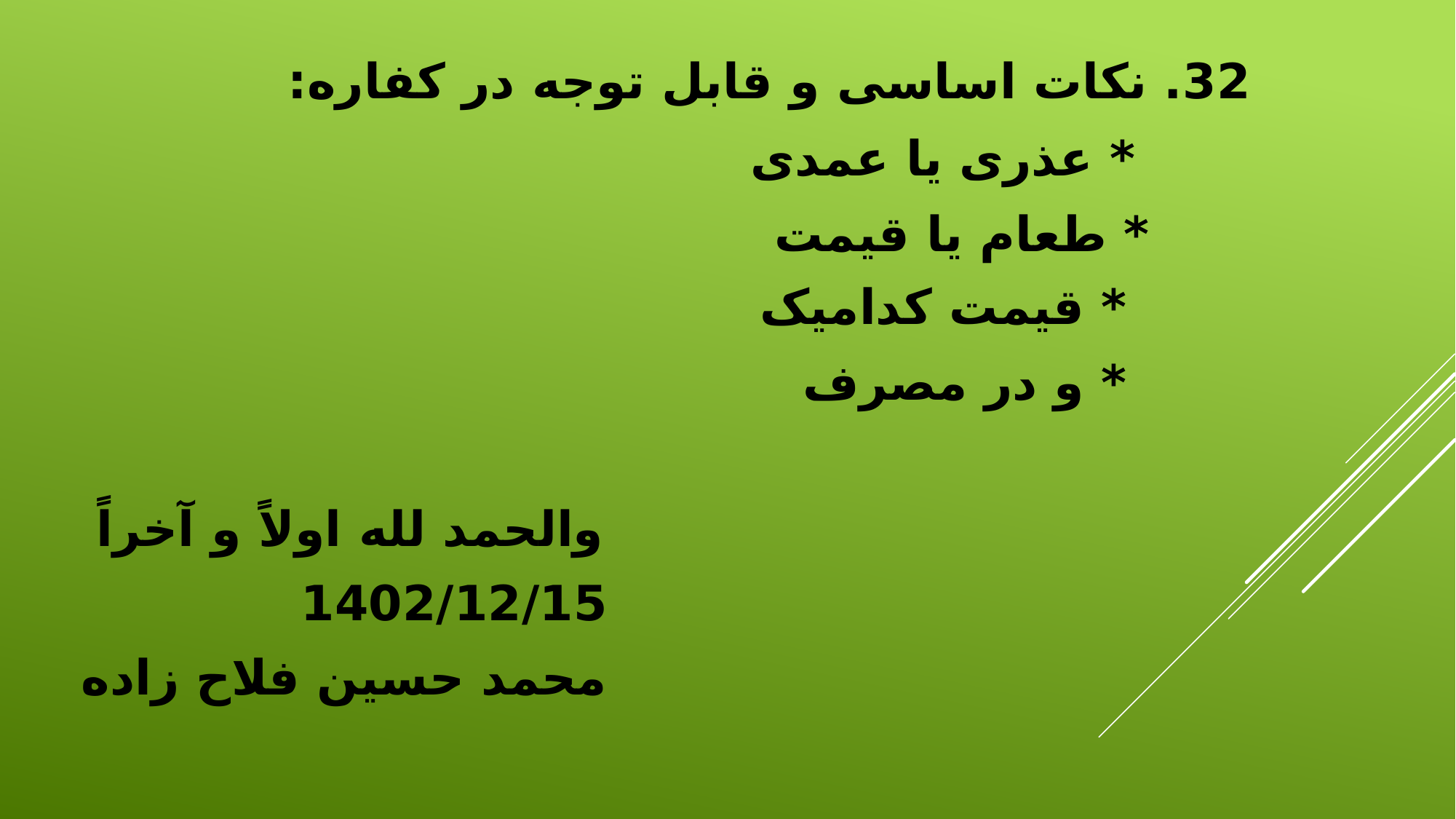

32. نکات اساسی و قابل توجه در کفاره:
* عذری یا عمدی
* طعام یا قیمت
* قیمت کدامیک
* و در مصرف
والحمد لله اولاً و آخراً
1402/12/15
محمد حسین فلاح زاده